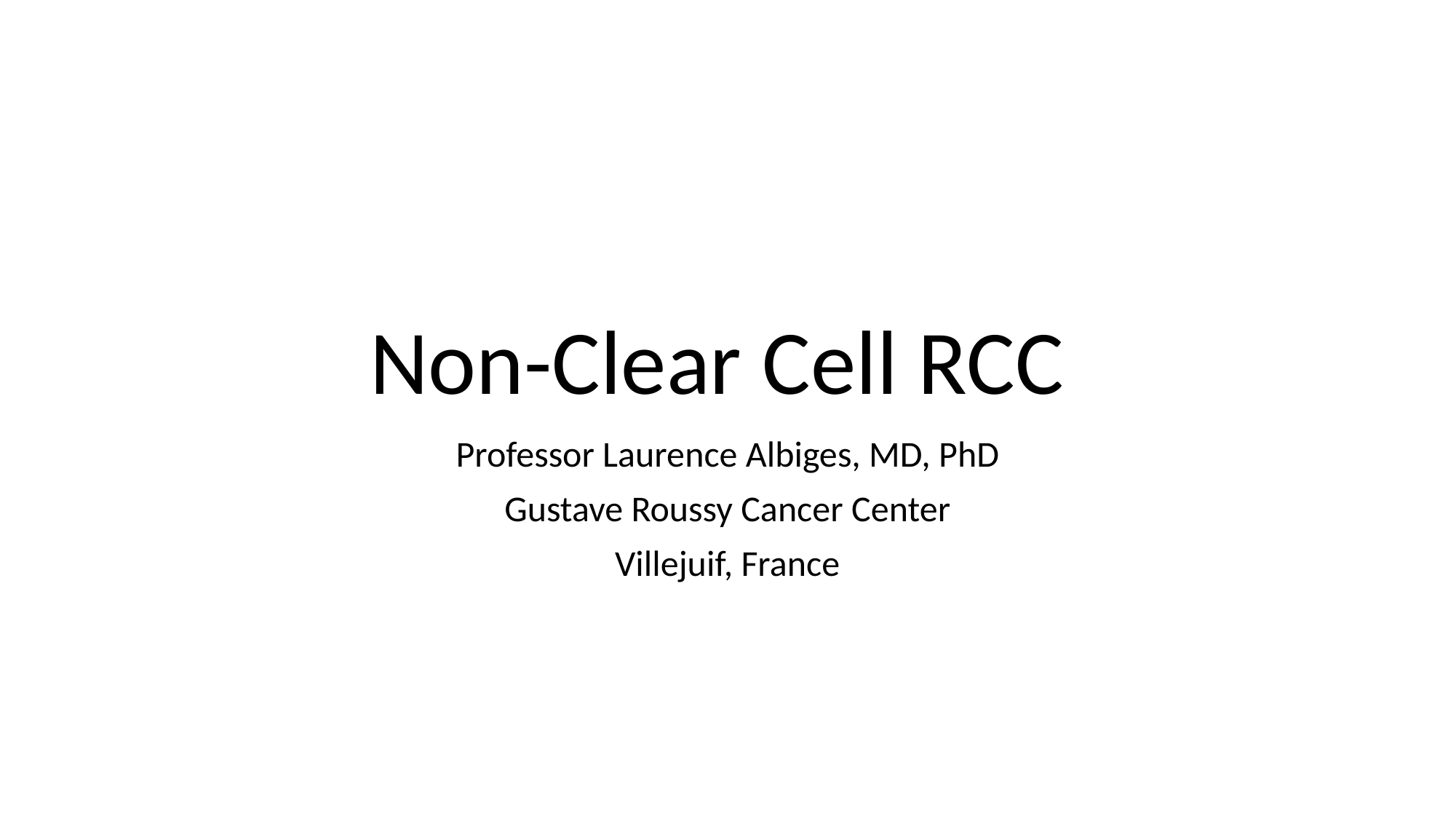

# Non-Clear Cell RCC
Professor Laurence Albiges, MD, PhD
Gustave Roussy Cancer Center
Villejuif, France